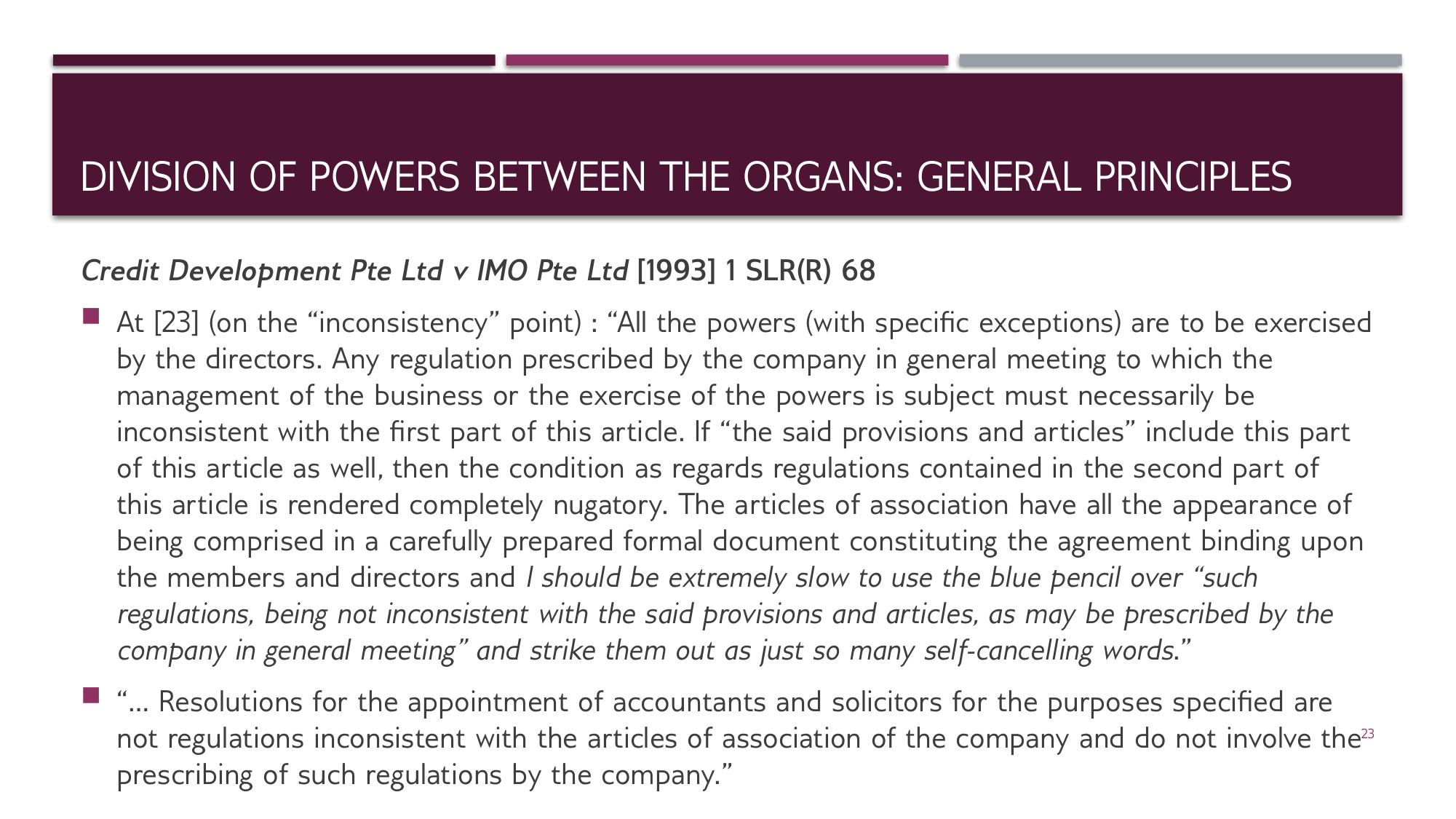

# Division of powers between the organs: general principles
Credit Development Pte Ltd v IMO Pte Ltd [1993] 1 SLR(R) 68
At [23] (on the “inconsistency” point) : “All the powers (with specific exceptions) are to be exercised by the directors. Any regulation prescribed by the company in general meeting to which the management of the business or the exercise of the powers is subject must necessarily be inconsistent with the first part of this article. If “the said provisions and articles” include this part of this article as well, then the condition as regards regulations contained in the second part of this article is rendered completely nugatory. The articles of association have all the appearance of being comprised in a carefully prepared formal document constituting the agreement binding upon the members and directors and I should be extremely slow to use the blue pencil over “such regulations, being not inconsistent with the said provisions and articles, as may be prescribed by the company in general meeting” and strike them out as just so many self-cancelling words.”
“… Resolutions for the appointment of accountants and solicitors for the purposes specified are not regulations inconsistent with the articles of association of the company and do not involve the prescribing of such regulations by the company.”
23